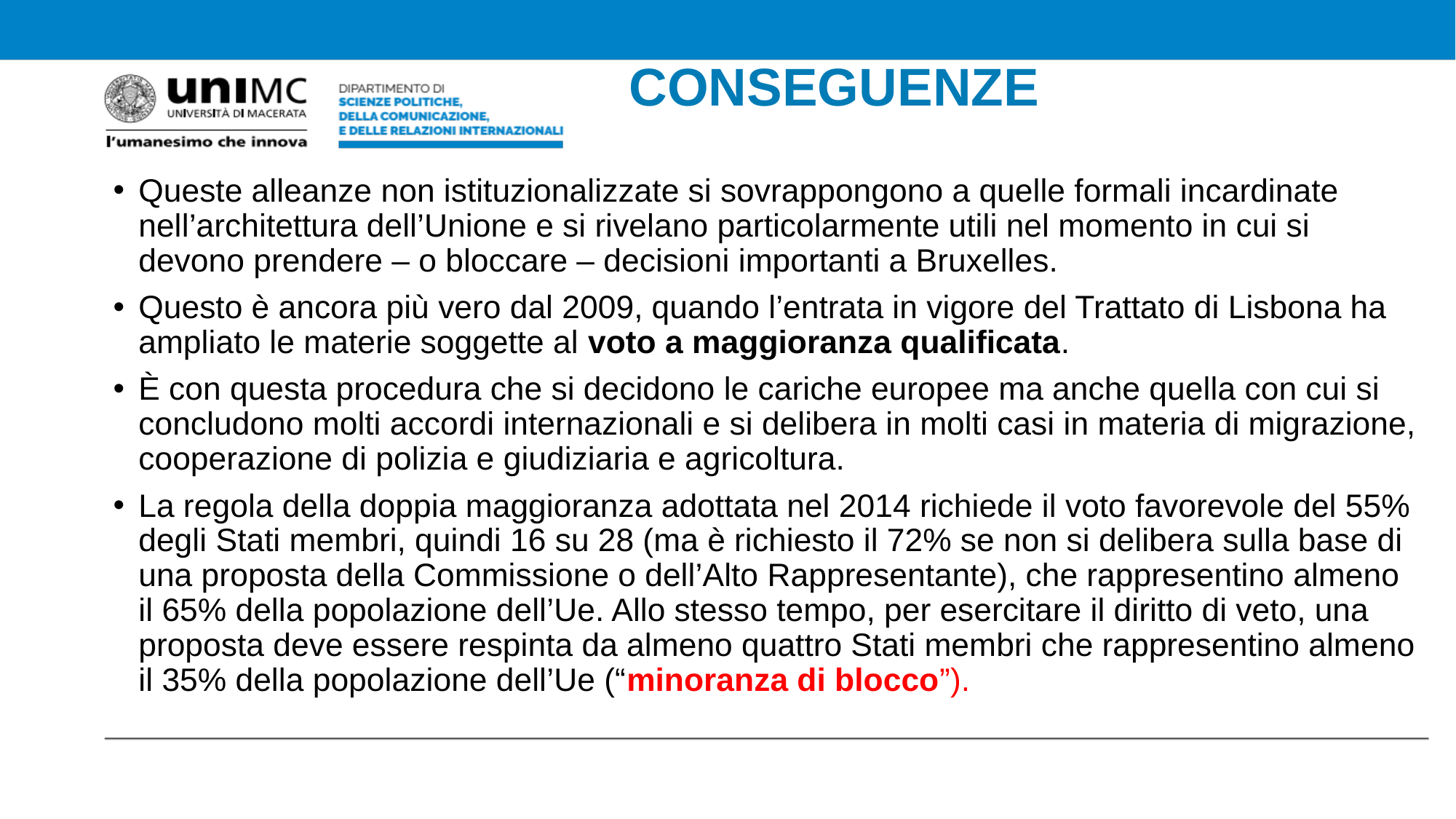

# CONSEGUENZE
Queste alleanze non istituzionalizzate si sovrappongono a quelle formali incardinate nell’architettura dell’Unione e si rivelano particolarmente utili nel momento in cui si devono prendere – o bloccare – decisioni importanti a Bruxelles.
Questo è ancora più vero dal 2009, quando l’entrata in vigore del Trattato di Lisbona ha ampliato le materie soggette al voto a maggioranza qualificata.
È con questa procedura che si decidono le cariche europee ma anche quella con cui si concludono molti accordi internazionali e si delibera in molti casi in materia di migrazione, cooperazione di polizia e giudiziaria e agricoltura.
La regola della doppia maggioranza adottata nel 2014 richiede il voto favorevole del 55% degli Stati membri, quindi 16 su 28 (ma è richiesto il 72% se non si delibera sulla base di una proposta della Commissione o dell’Alto Rappresentante), che rappresentino almeno il 65% della popolazione dell’Ue. Allo stesso tempo, per esercitare il diritto di veto, una proposta deve essere respinta da almeno quattro Stati membri che rappresentino almeno il 35% della popolazione dell’Ue (“minoranza di blocco”).